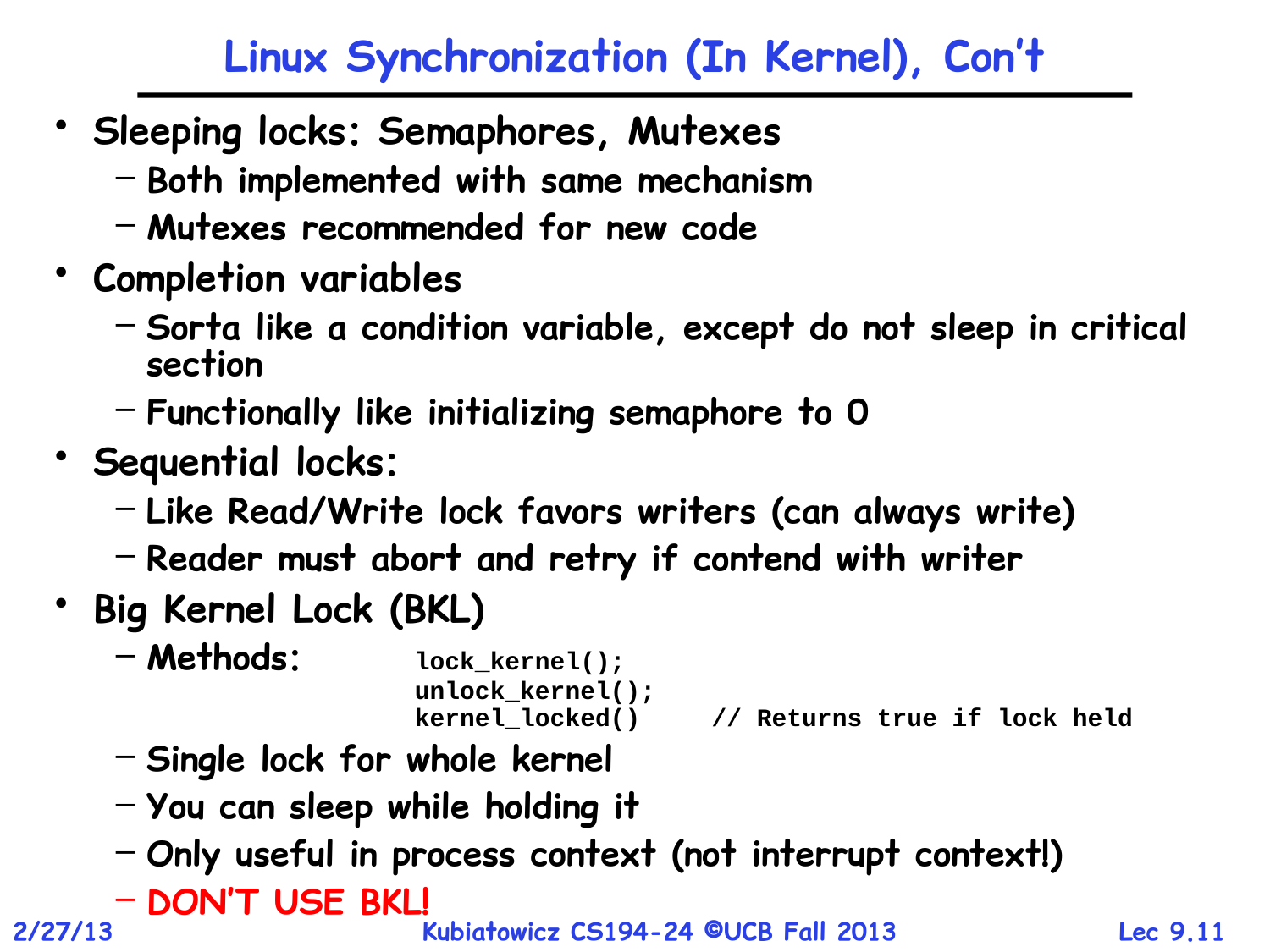

# Linux Synchronization (In Kernel), Con’t
Sleeping locks: Semaphores, Mutexes
Both implemented with same mechanism
Mutexes recommended for new code
Completion variables
Sorta like a condition variable, except do not sleep in critical section
Functionally like initializing semaphore to 0
Sequential locks:
Like Read/Write lock favors writers (can always write)
Reader must abort and retry if contend with writer
Big Kernel Lock (BKL)
Methods: 	lock_kernel();
	unlock_kernel();
	kernel_locked()	// Returns true if lock held
Single lock for whole kernel
You can sleep while holding it
Only useful in process context (not interrupt context!)
DON’T USE BKL!